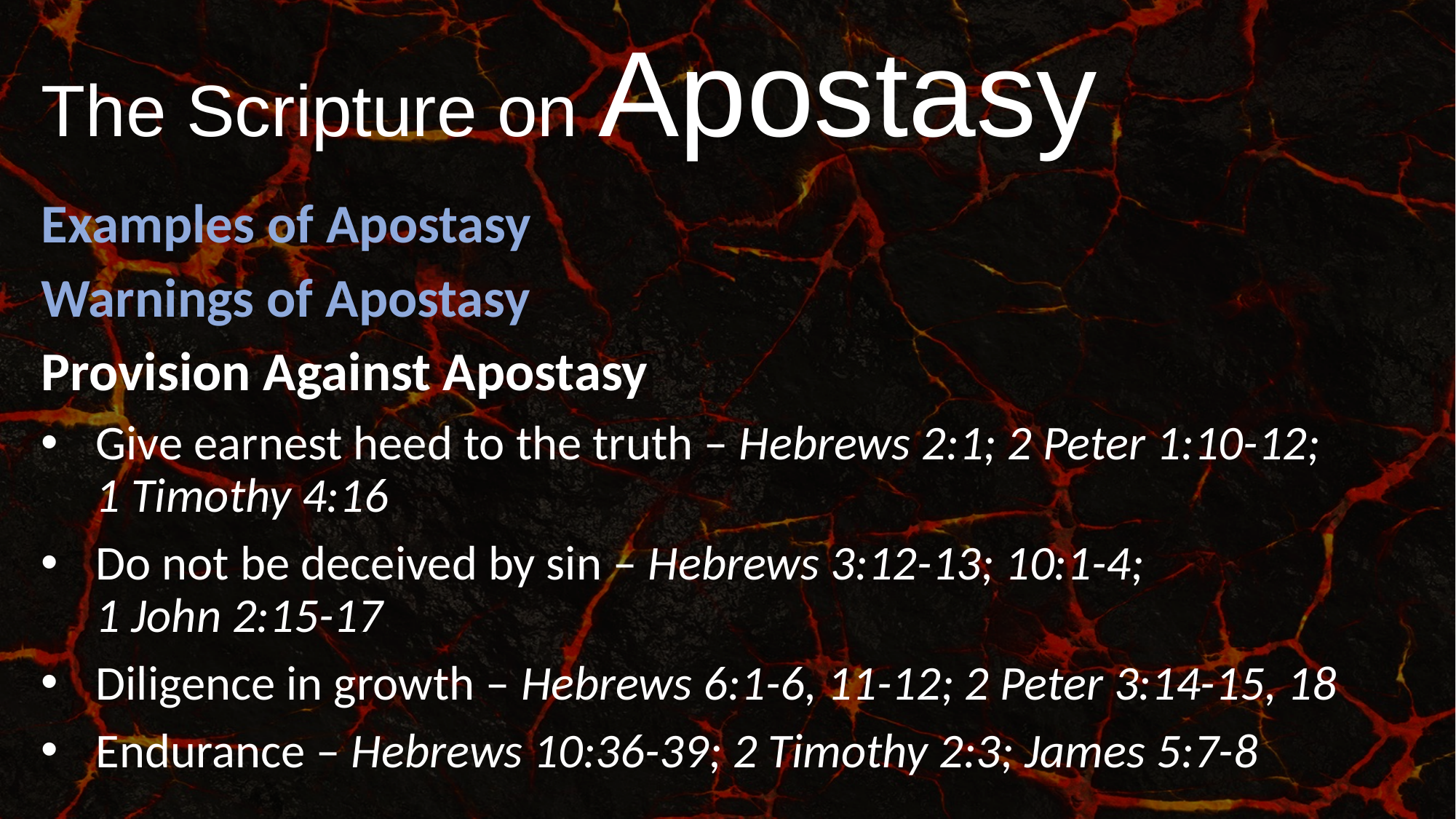

# The Scripture on Apostasy
Examples of Apostasy
Warnings of Apostasy
Provision Against Apostasy
Give earnest heed to the truth – Hebrews 2:1; 2 Peter 1:10-12;       1 Timothy 4:16
Do not be deceived by sin – Hebrews 3:12-13; 10:1-4;                       1 John 2:15-17
Diligence in growth – Hebrews 6:1-6, 11-12; 2 Peter 3:14-15, 18
Endurance – Hebrews 10:36-39; 2 Timothy 2:3; James 5:7-8